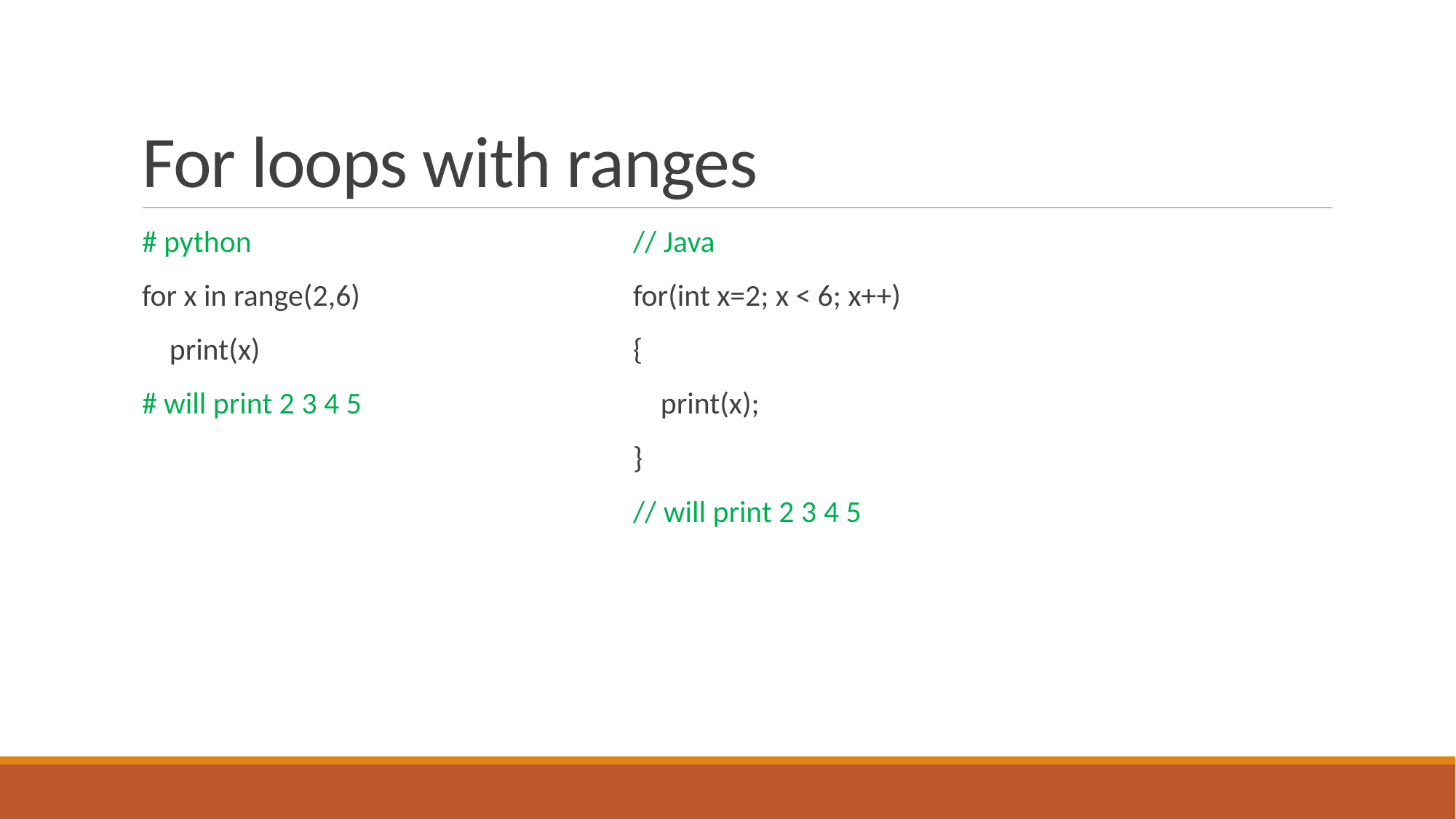

# For loops with ranges
# python
for x in range(2,6)
    print(x)
# will print 2 3 4 5
// Java
for(int x=2; x < 6; x++)
{
    print(x);
}
// will print 2 3 4 5